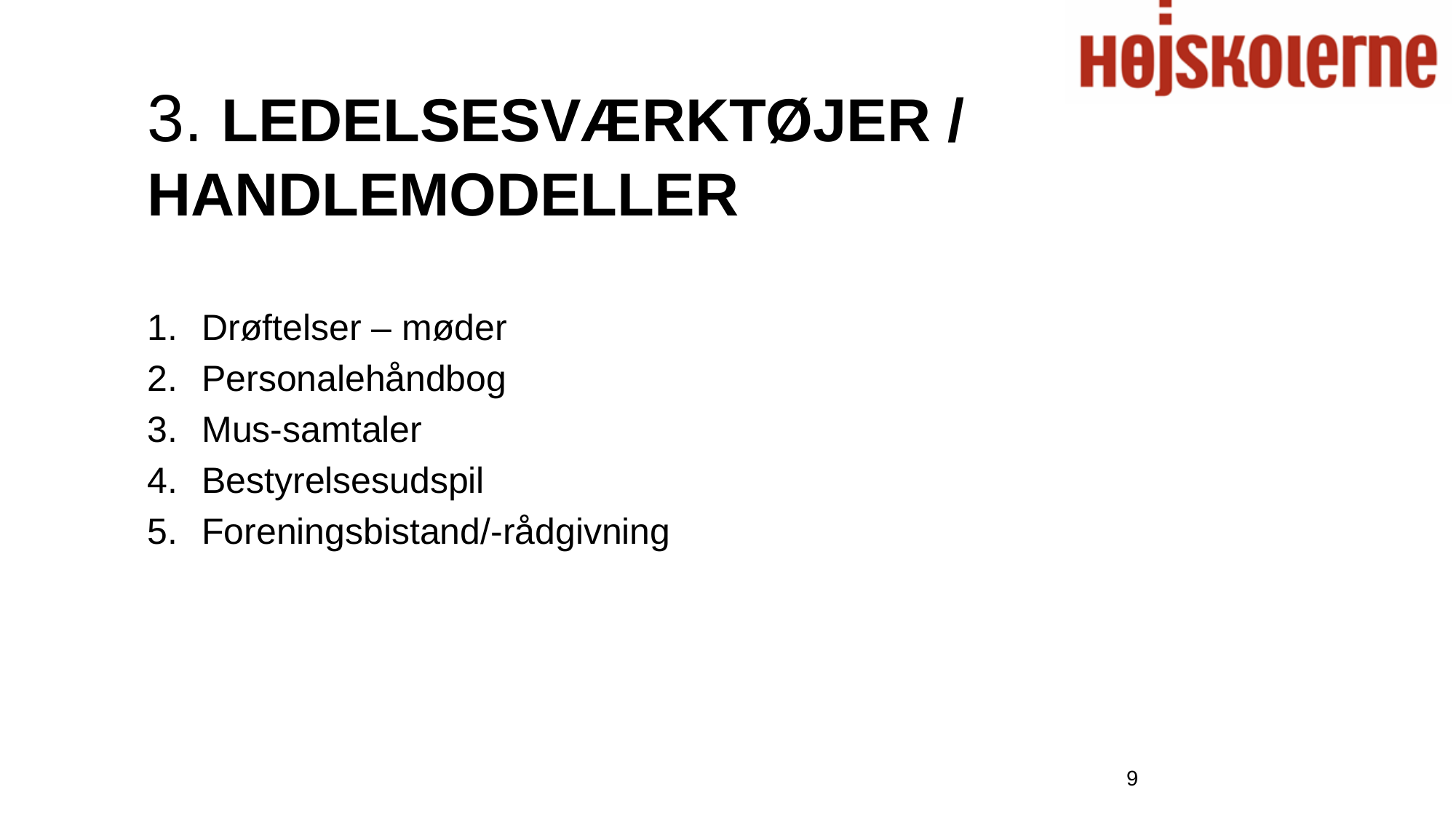

# 3. LEDELSESVÆRKTØJER / HANDLEMODELLER
Drøftelser – møder
Personalehåndbog
Mus-samtaler
Bestyrelsesudspil
Foreningsbistand/-rådgivning

9